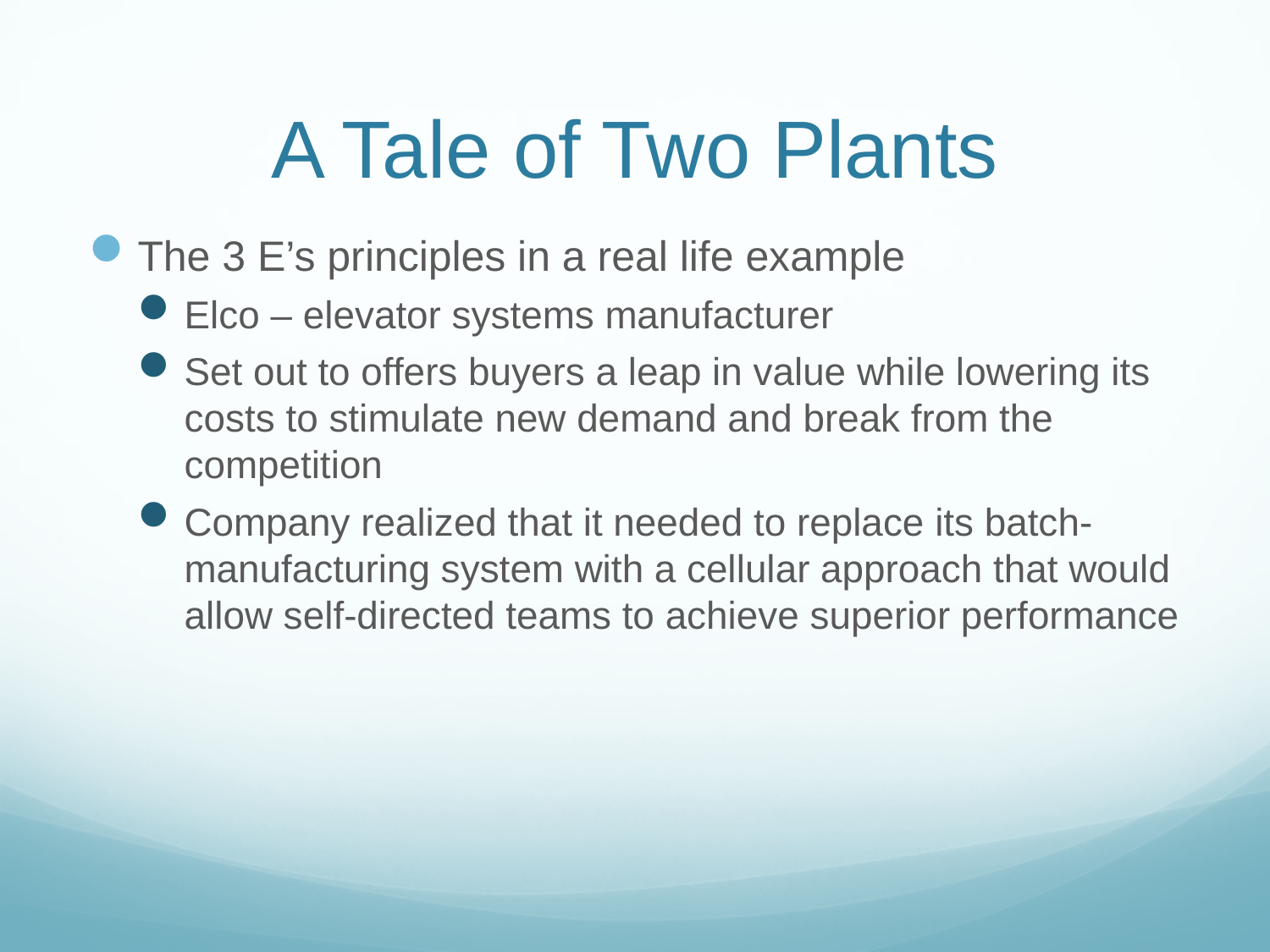

# A Tale of Two Plants
The 3 E’s principles in a real life example
Elco – elevator systems manufacturer
Set out to offers buyers a leap in value while lowering its costs to stimulate new demand and break from the competition
Company realized that it needed to replace its batch-manufacturing system with a cellular approach that would allow self-directed teams to achieve superior performance